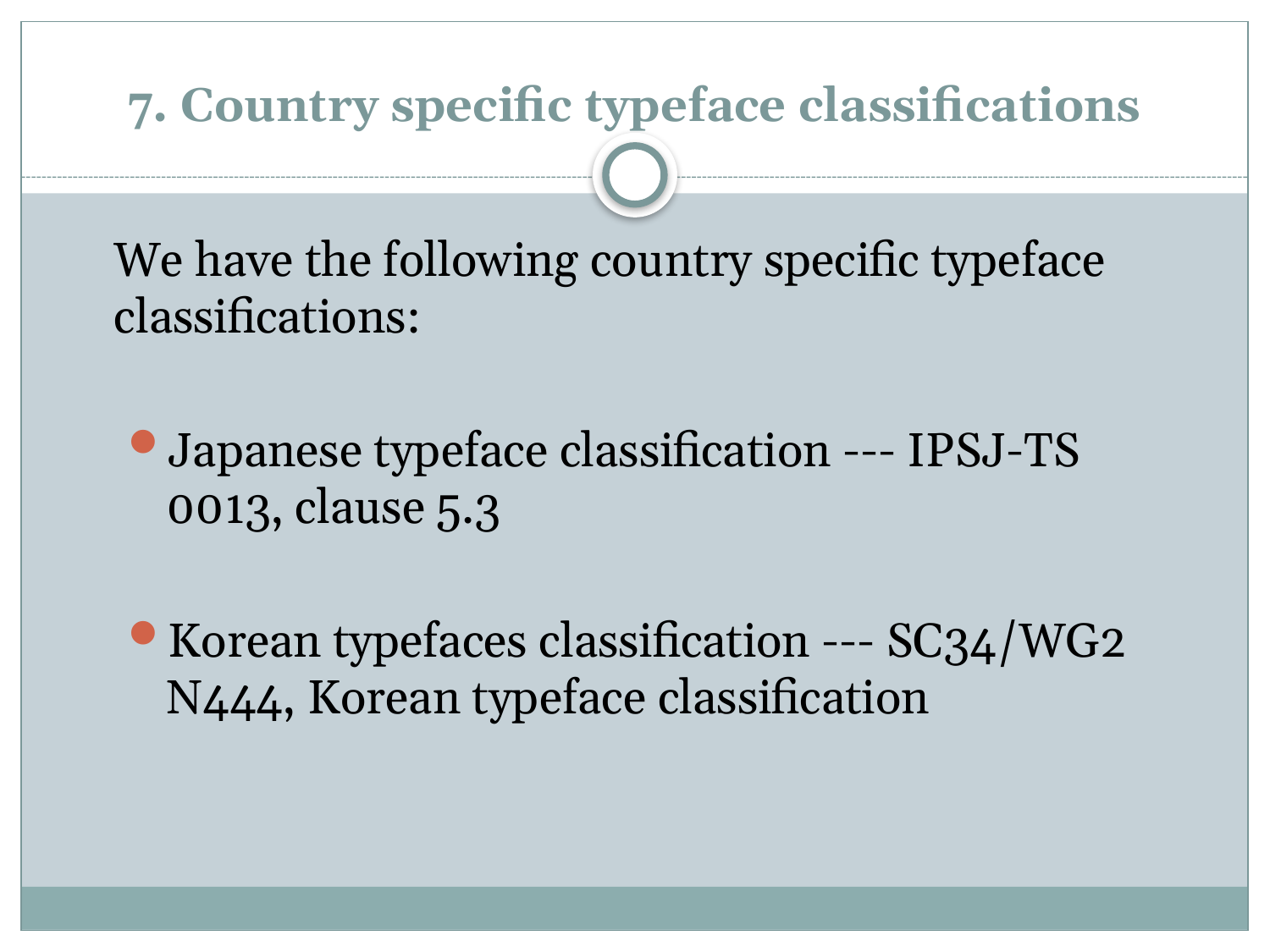

# 7. Country specific typeface classifications
We have the following country specific typeface classifications:

Japanese typeface classification --- IPSJ-TS 0013, clause 5.3

Korean typefaces classification --- SC34/WG2 N444, Korean typeface classification